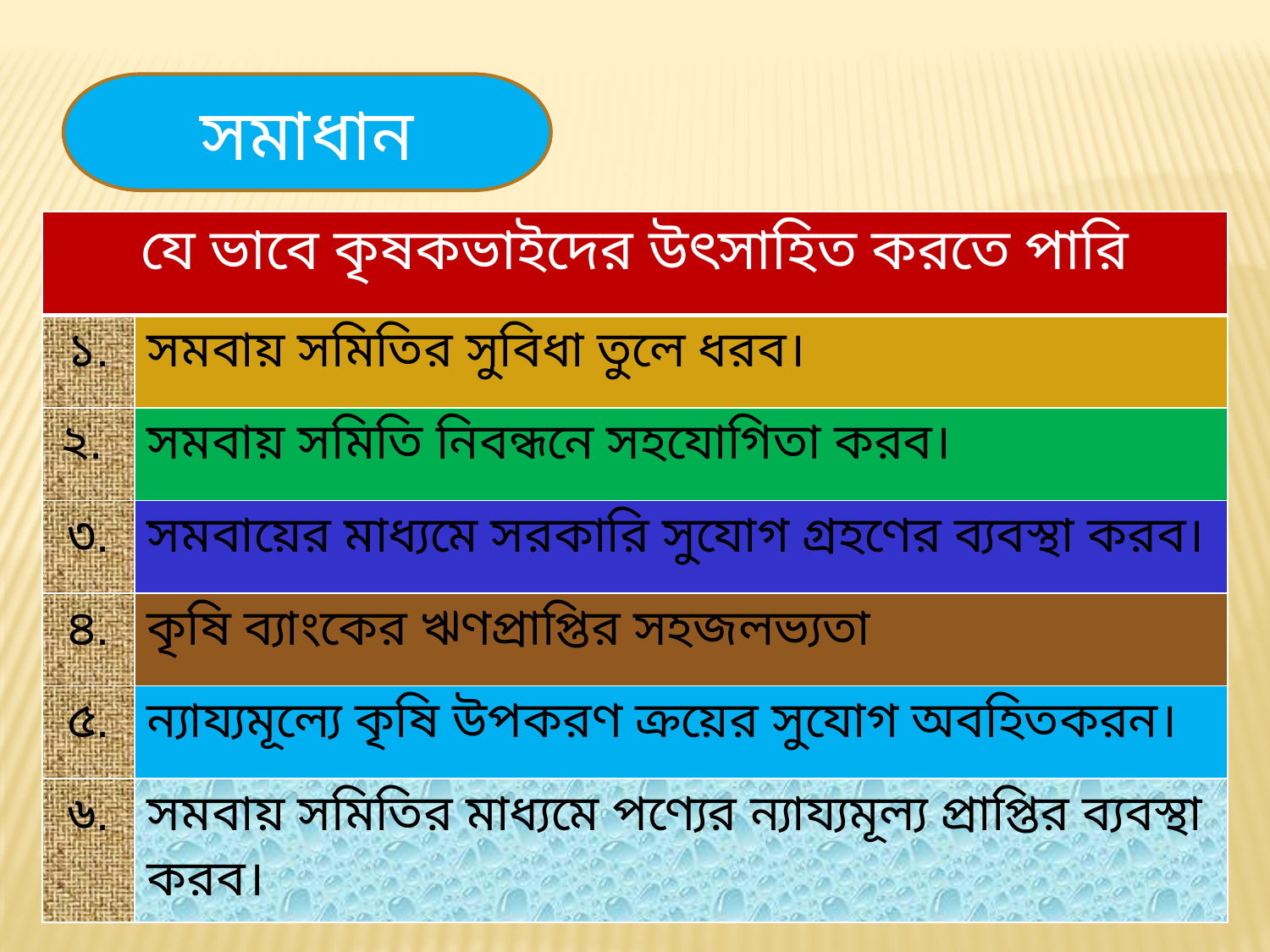

সমাধান
| যে ভাবে কৃষকভাইদের উৎসাহিত করতে পারি |  |
| --- | --- |
| ১. | সমবায় সমিতির সুবিধা তুলে ধরব। |
| ২. | সমবায় সমিতি নিবন্ধনে সহযোগিতা করব। |
| ৩. | সমবায়ের মাধ্যমে সরকারি সুযোগ গ্রহণের ব্যবস্থা করব। |
| ৪. | কৃষি ব্যাংকের ঋণপ্রাপ্তির সহজলভ্যতা |
| ৫. | ন্যায্যমূল্যে কৃষি উপকরণ ক্রয়ের সুযোগ অবহিতকরন। |
| ৬. | সমবায় সমিতির মাধ্যমে পণ্যের ন্যায্যমূল্য প্রাপ্তির ব্যবস্থা করব। |